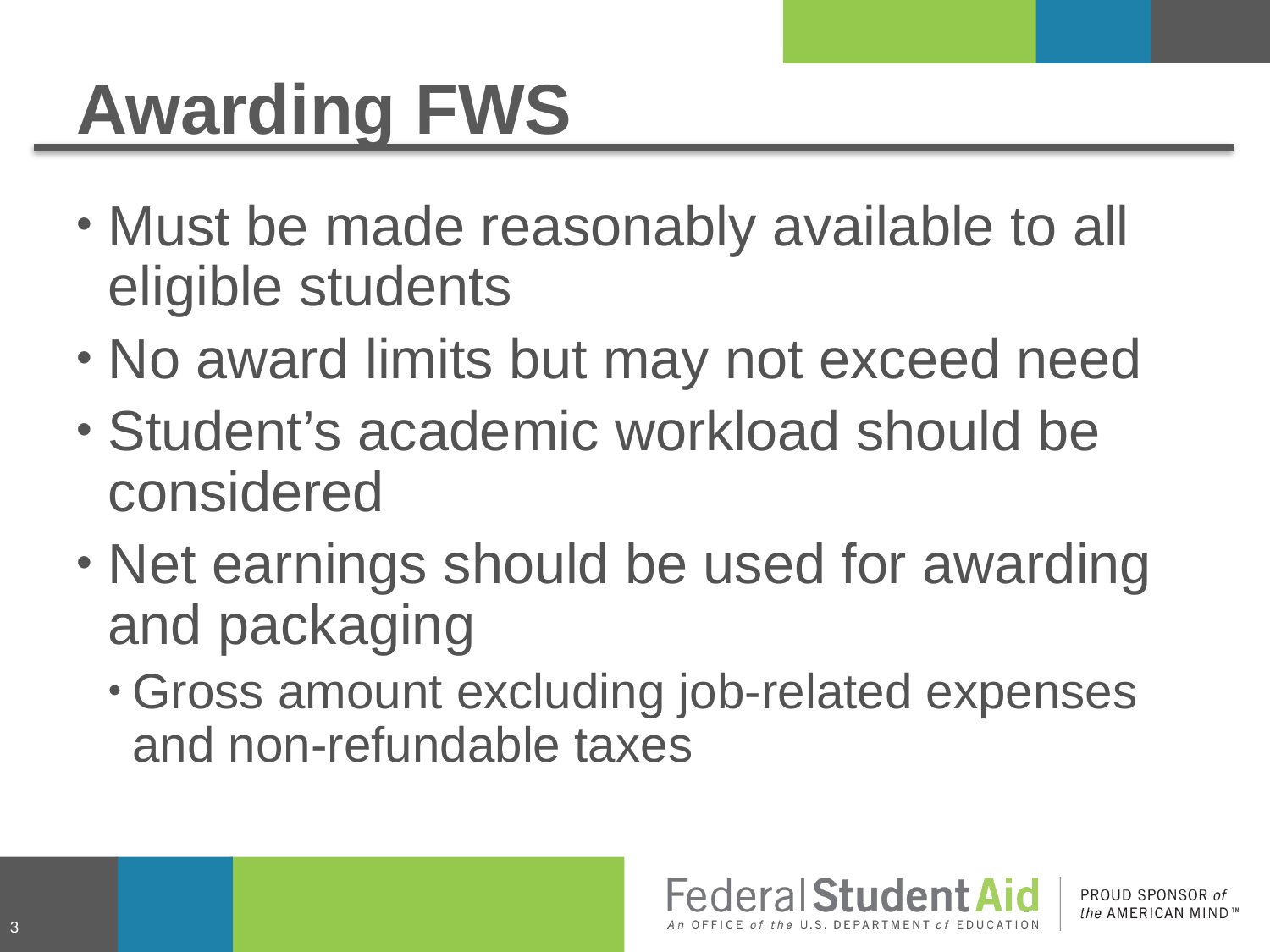

# Awarding FWS
Must be made reasonably available to all eligible students
No award limits but may not exceed need
Student’s academic workload should be considered
Net earnings should be used for awarding and packaging
Gross amount excluding job-related expenses and non-refundable taxes
3